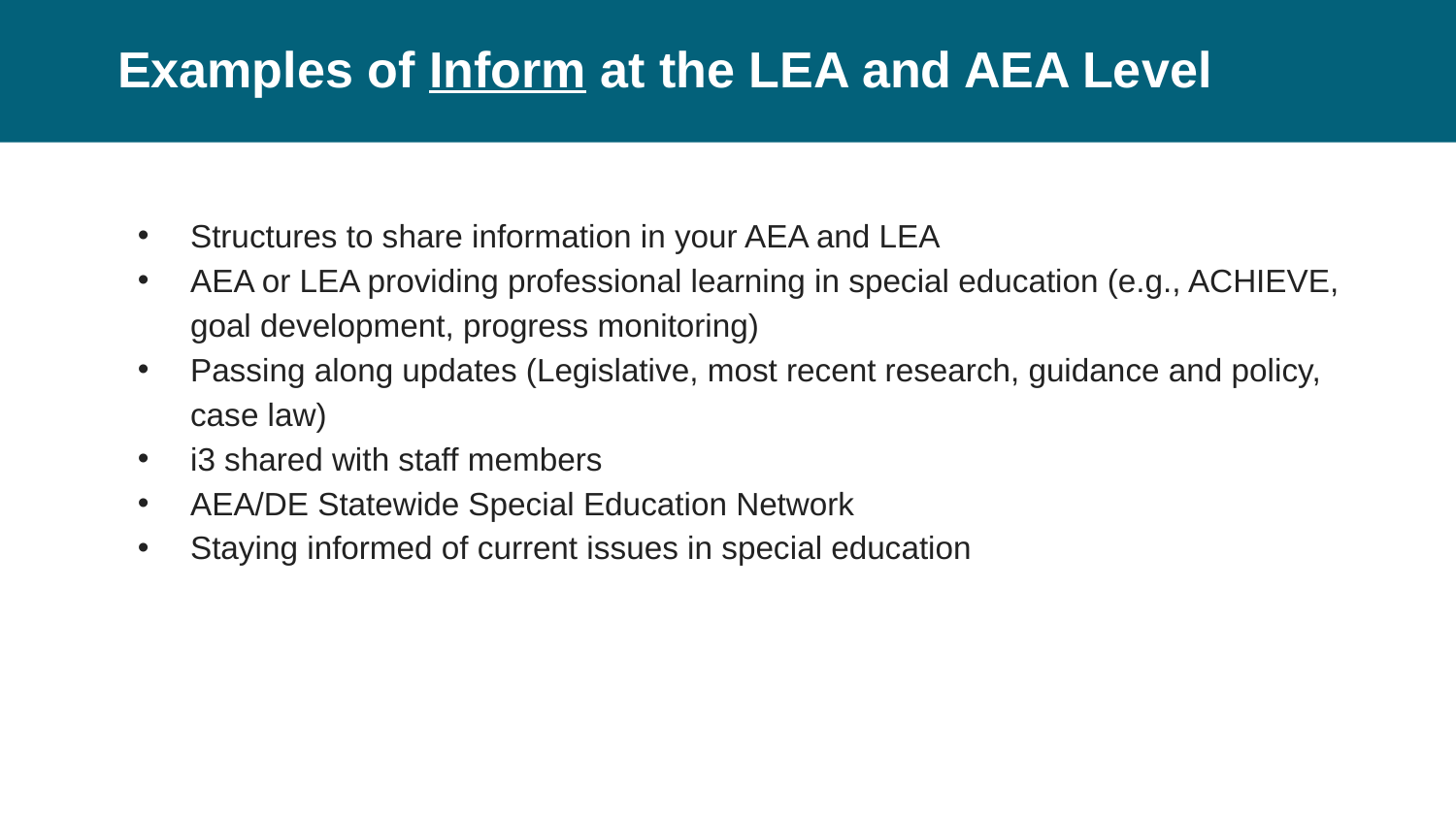

# Examples of Inform at the LEA and AEA Level
Structures to share information in your AEA and LEA
AEA or LEA providing professional learning in special education (e.g., ACHIEVE, goal development, progress monitoring)
Passing along updates (Legislative, most recent research, guidance and policy, case law)
i3 shared with staff members
AEA/DE Statewide Special Education Network
Staying informed of current issues in special education